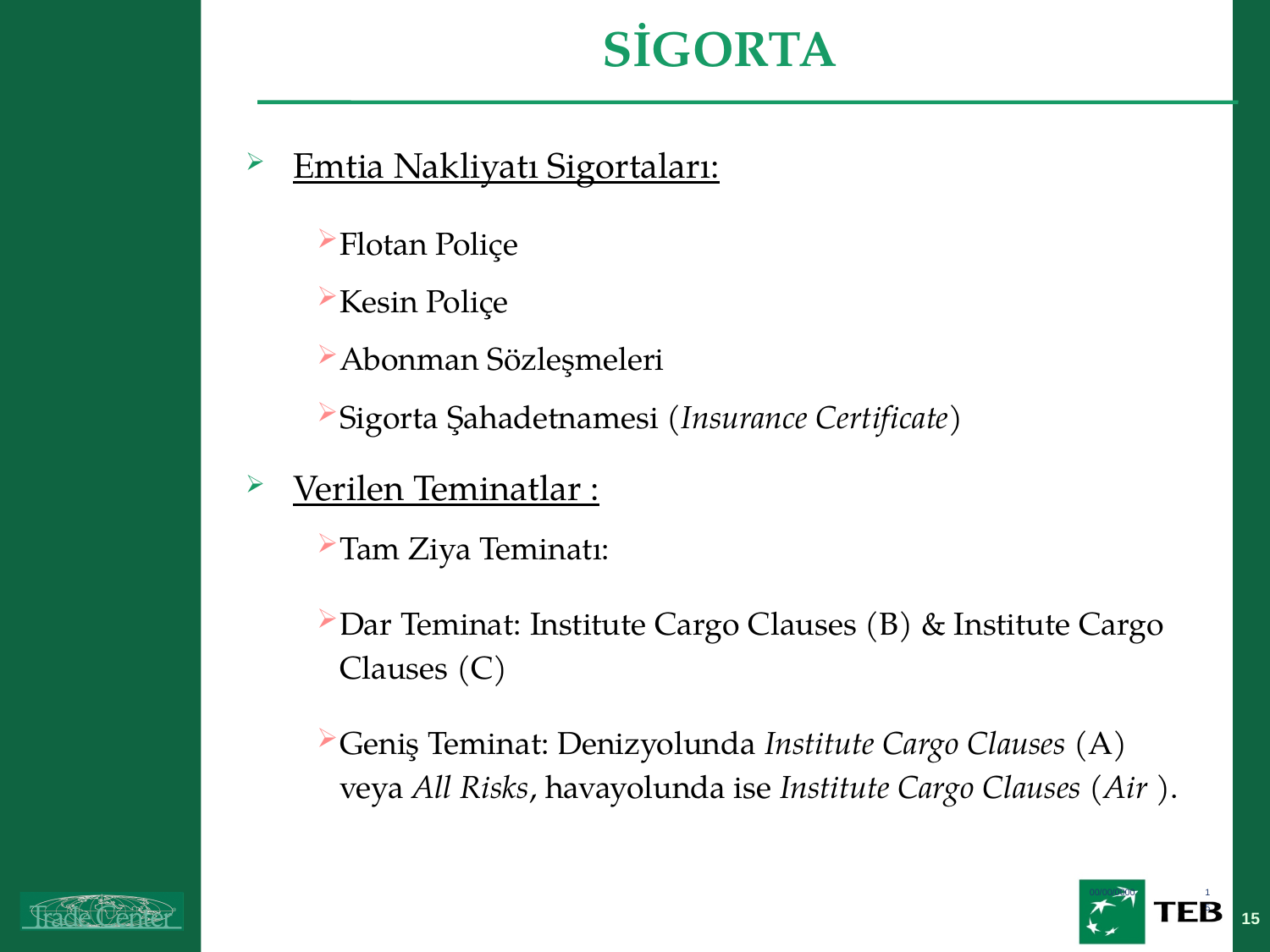

# SİGORTA
Emtia Nakliyatı Sigortaları:
Flotan Poliçe
Kesin Poliçe
Abonman Sözleşmeleri
Sigorta Şahadetnamesi (Insurance Certificate)
Verilen Teminatlar :
Tam Ziya Teminatı:
Dar Teminat: Institute Cargo Clauses (B) & Institute Cargo Clauses (C)
Geniş Teminat: Denizyolunda Institute Cargo Clauses (A) veya All Risks, havayolunda ise Institute Cargo Clauses (Air ).

00/00/0000
15